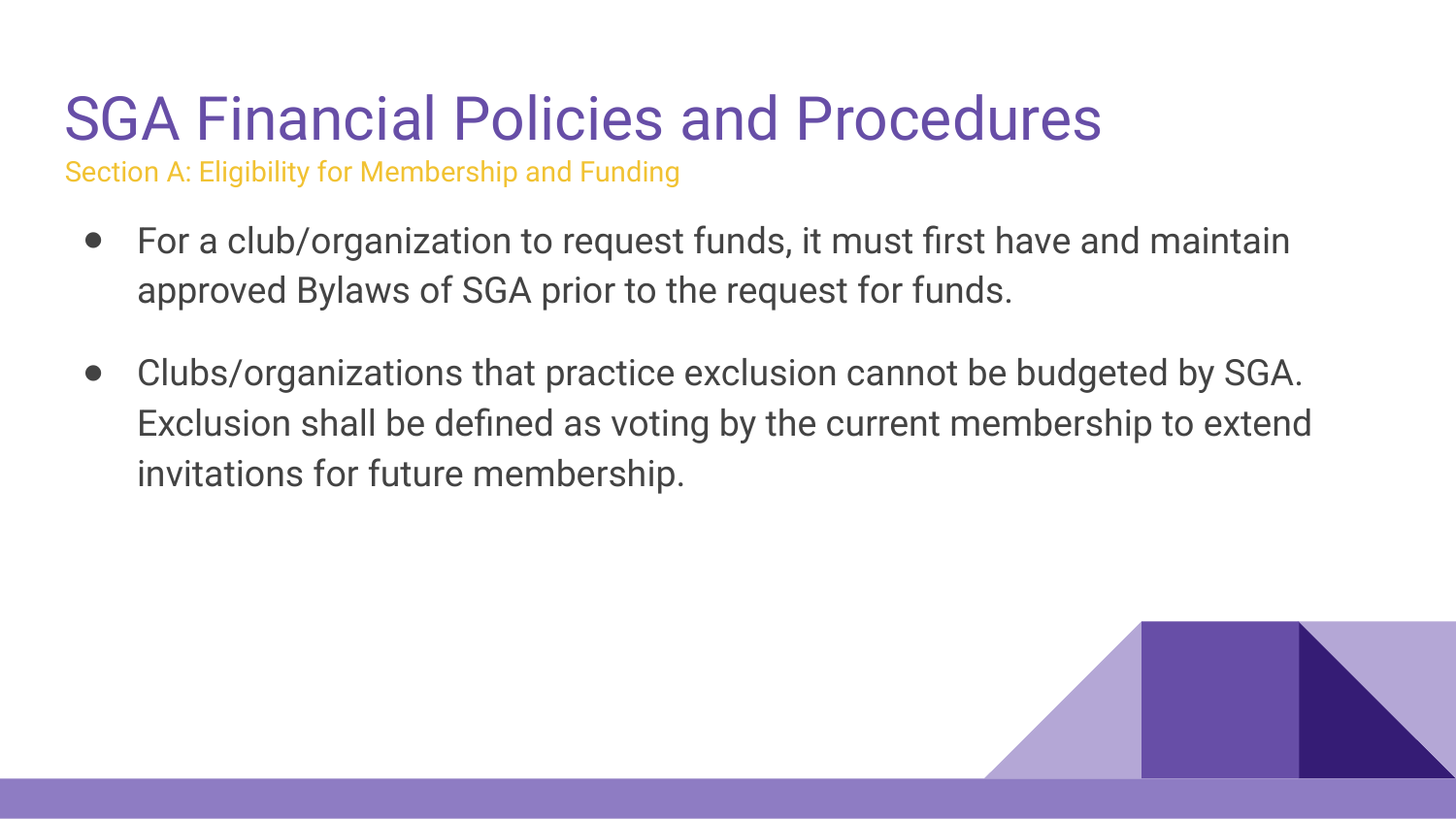

# SGA Financial Policies and Procedures
Section A: Eligibility for Membership and Funding
For a club/organization to request funds, it must first have and maintain approved Bylaws of SGA prior to the request for funds.
Clubs/organizations that practice exclusion cannot be budgeted by SGA. Exclusion shall be defined as voting by the current membership to extend invitations for future membership.